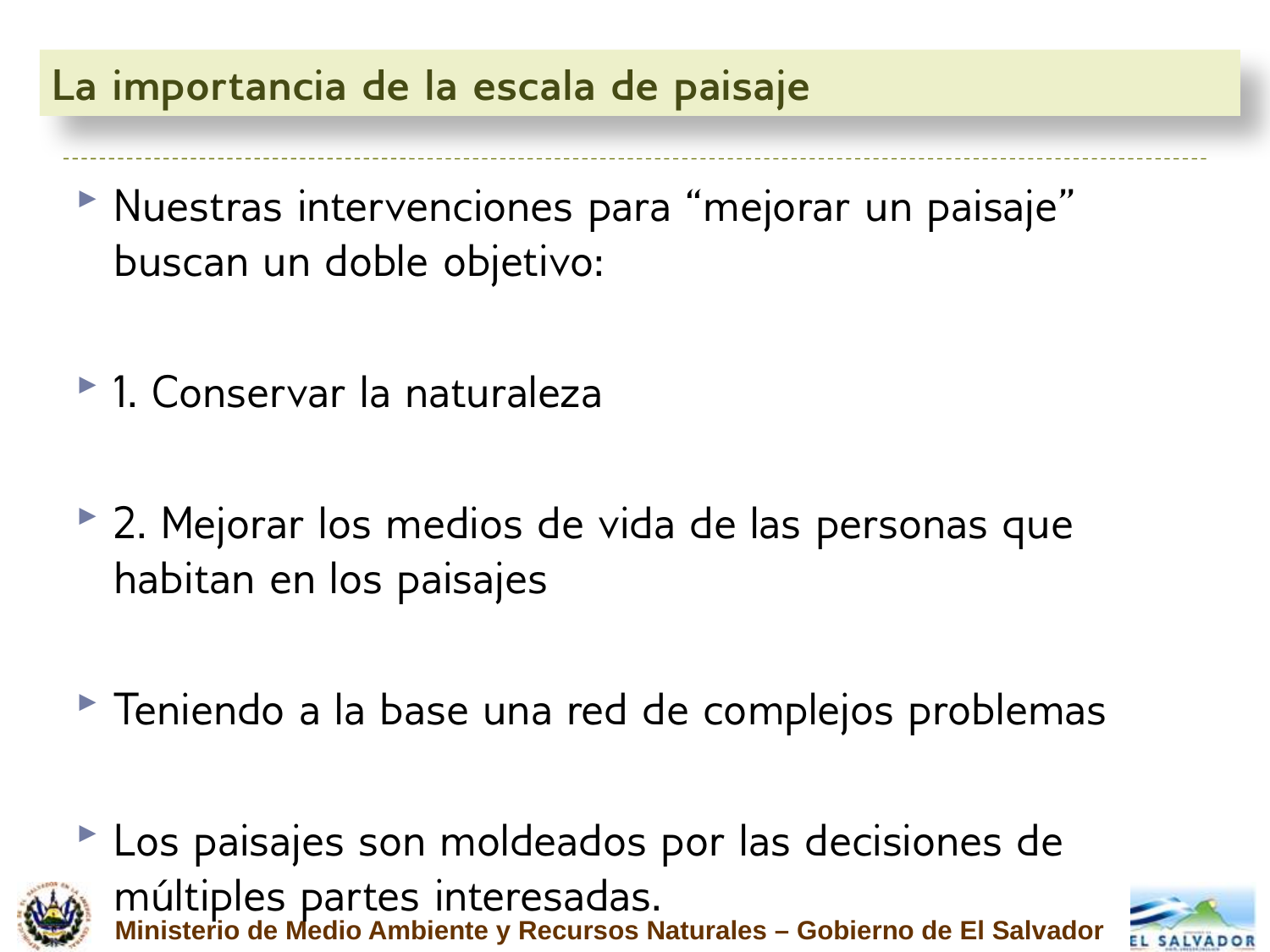

# La importancia de la escala de paisaje
Nuestras intervenciones para “mejorar un paisaje” buscan un doble objetivo:

1. Conservar la naturaleza

2. Mejorar los medios de vida de las personas que habitan en los paisajes

Teniendo a la base una red de complejos problemas

Los paisajes son moldeados por las decisiones de múltiples partes interesadas.